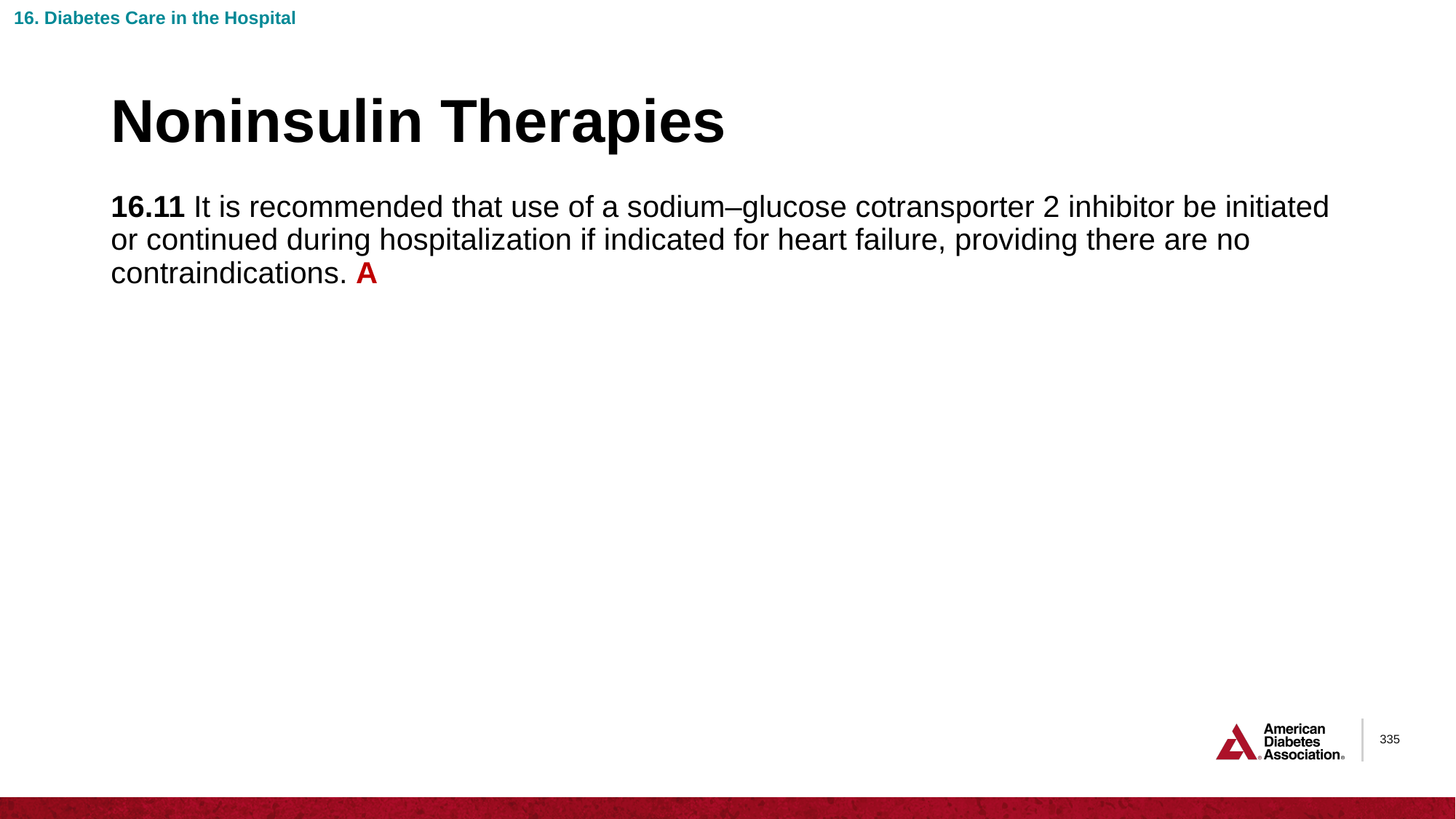

16. Diabetes Care in the Hospital
# Noninsulin Therapies
16.11 It is recommended that use of a sodium–glucose cotransporter 2 inhibitor be initiated or continued during hospitalization if indicated for heart failure, providing there are no contraindications. A
335